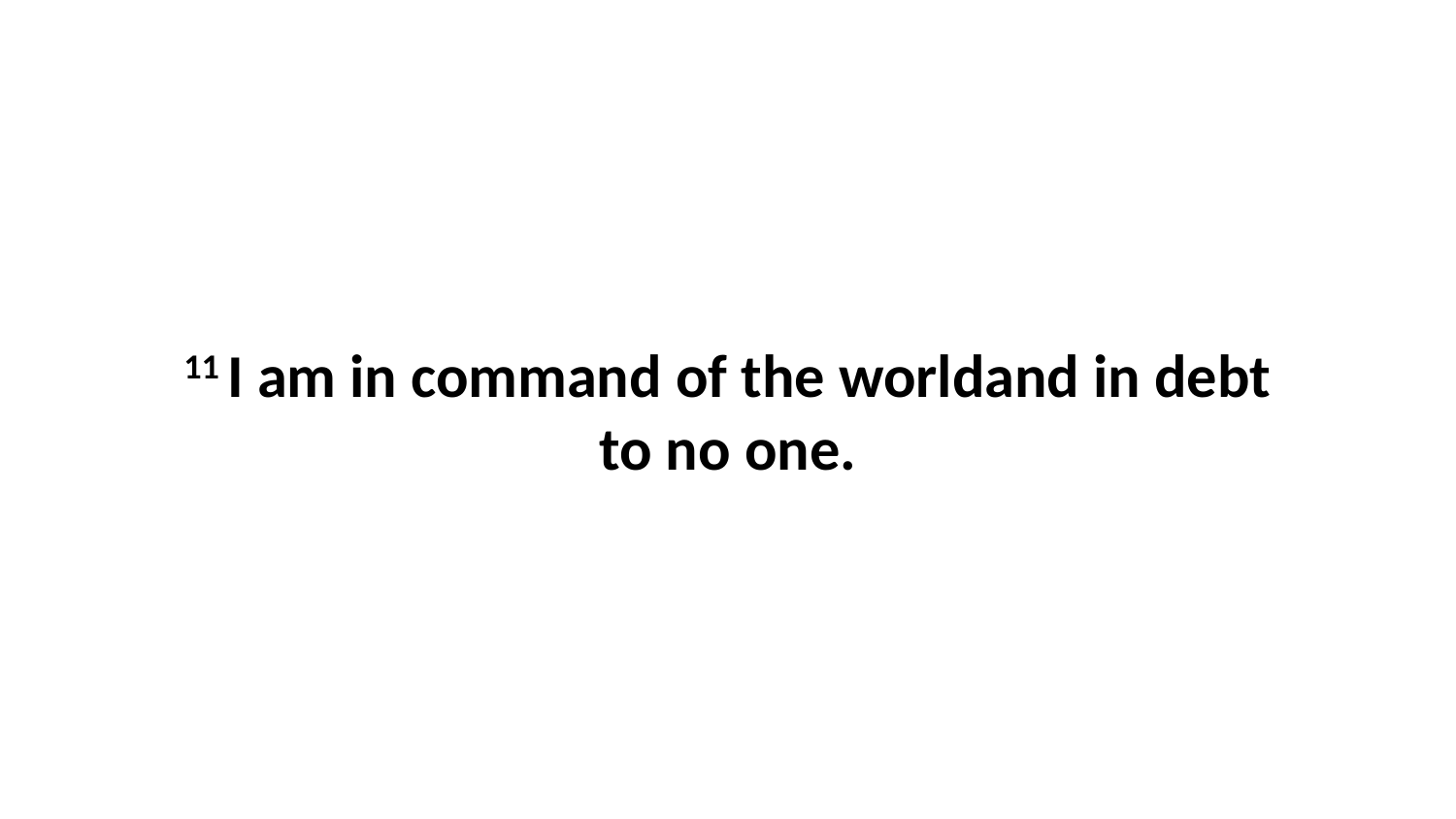

11 I am in command of the worldand in debt to no one.